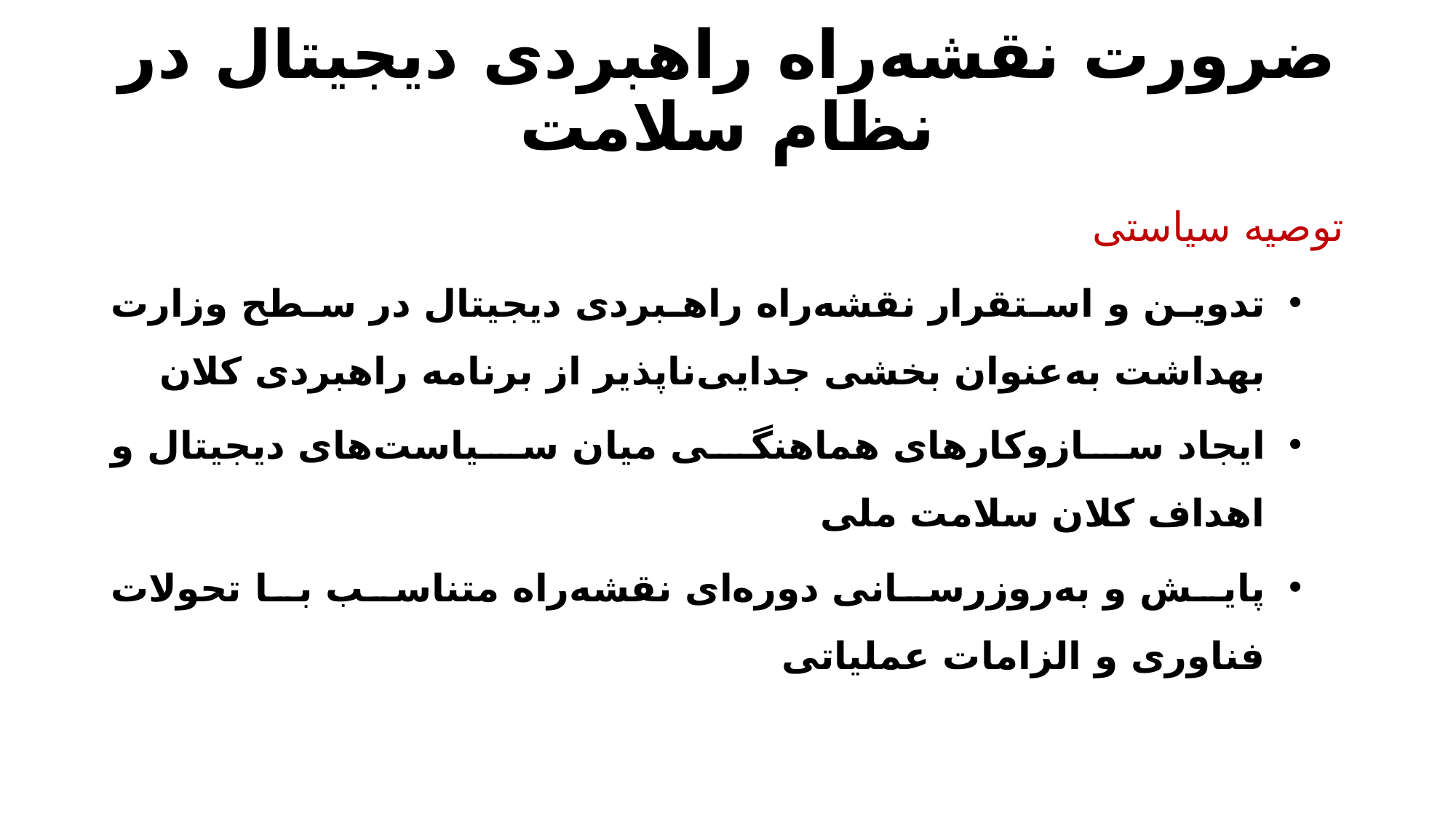

# ضرورت نقشه‌راه راهبردی دیجیتال در نظام سلامت
توصیه سیاستی
تدوین و استقرار نقشه‌راه راهبردی دیجیتال در سطح وزارت بهداشت به‌عنوان بخشی جدایی‌ناپذیر از برنامه راهبردی کلان
ایجاد سازوکارهای هماهنگی میان سیاست‌های دیجیتال و اهداف کلان سلامت ملی
پایش و به‌روزرسانی دوره‌ای نقشه‌راه متناسب با تحولات فناوری و الزامات عملیاتی